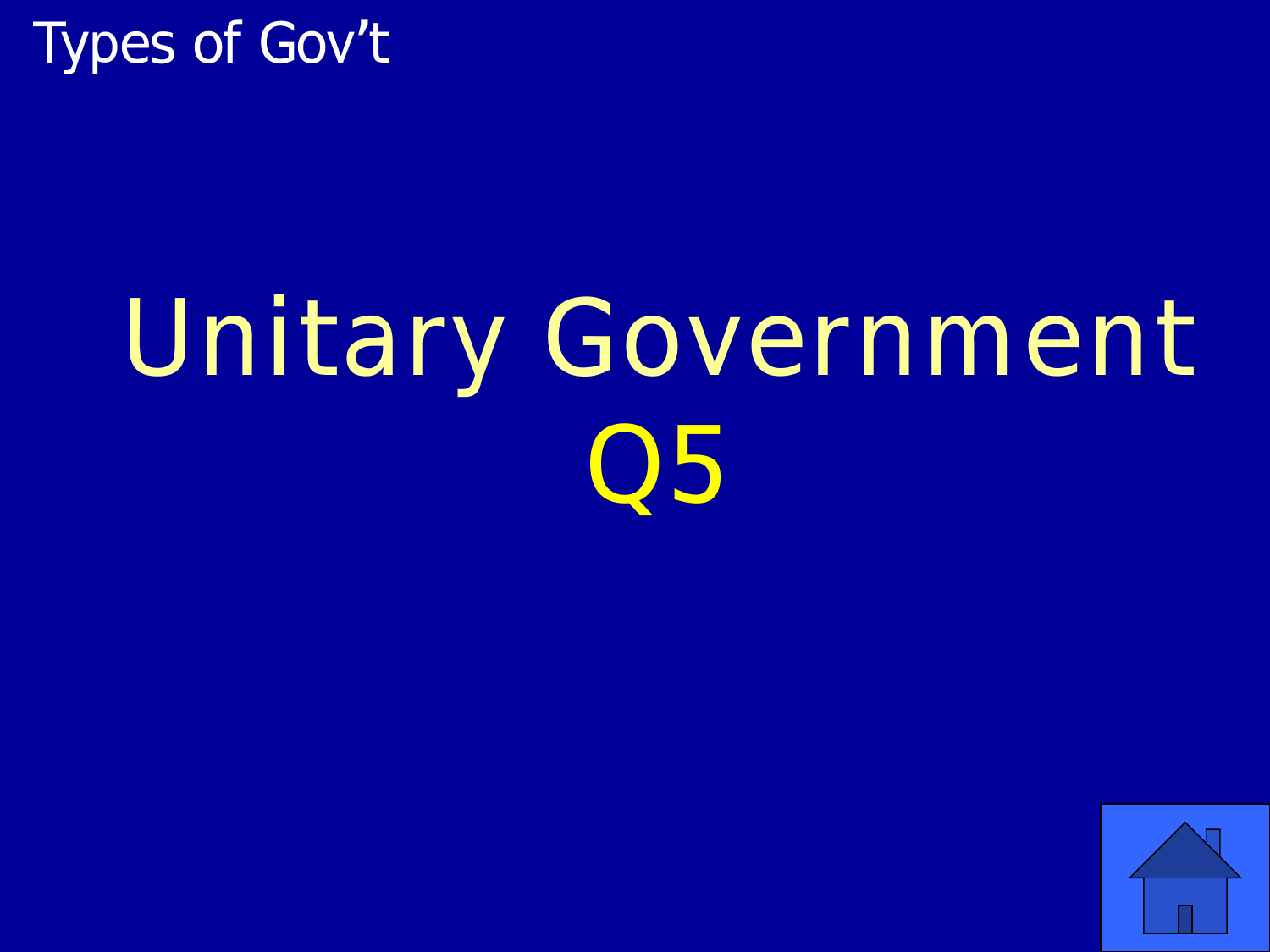

Types of Gov’t
# Unitary Government Q5